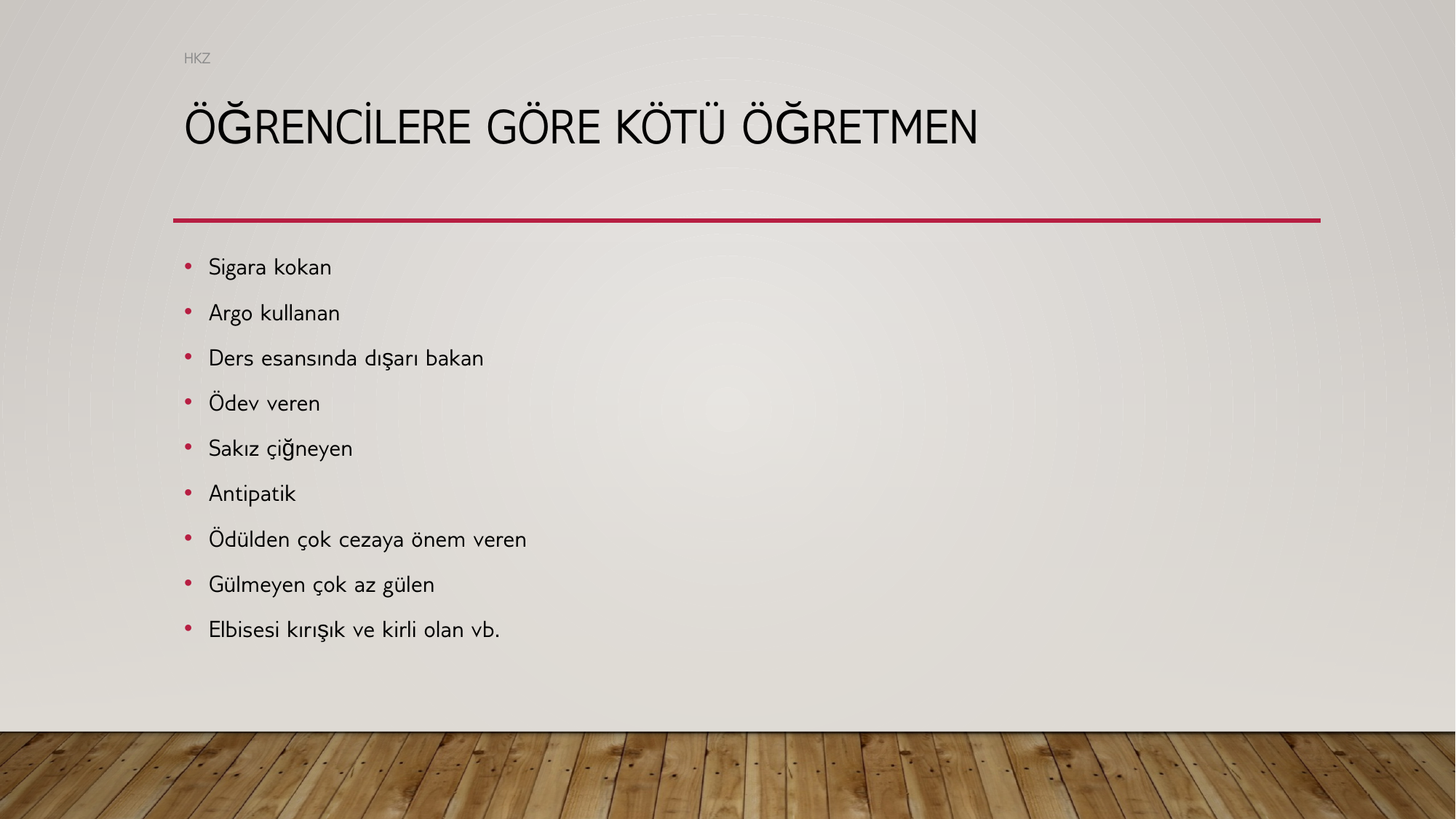

HKZ
# Öğrencilere göre Kötü öğretmen
Sigara kokan
Argo kullanan
Ders esansında dışarı bakan
Ödev veren
Sakız çiğneyen
Antipatik
Ödülden çok cezaya önem veren
Gülmeyen çok az gülen
Elbisesi kırışık ve kirli olan vb.